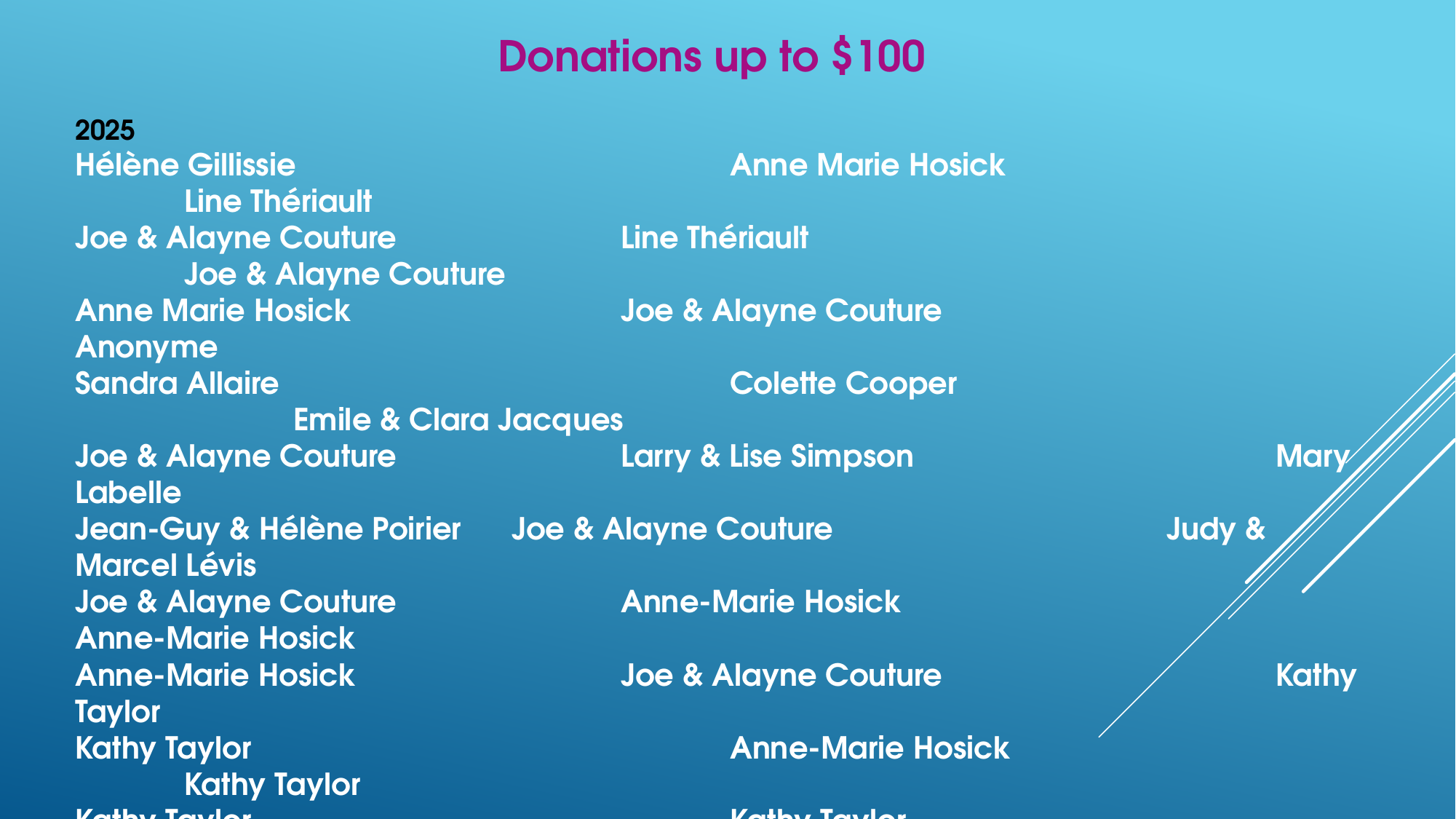

Donations up to $100

2025
Hélène Gillissie				Anne Marie Hosick				Line Thériault
Joe & Alayne Couture			Line Thériault						Joe & Alayne Couture
Anne Marie Hosick			Joe & Alayne Couture				Anonyme
Sandra Allaire					Colette Cooper					Emile & Clara Jacques
Joe & Alayne Couture			Larry & Lise Simpson				Mary Labelle
Jean-Guy & Hélène Poirier	Joe & Alayne Couture 			Judy & Marcel Lévis
Joe & Alayne Couture			Anne-Marie Hosick				Anne-Marie Hosick
Anne-Marie Hosick			Joe & Alayne Couture				Kathy Taylor
Kathy Taylor					Anne-Marie Hosick				Kathy Taylor
Kathy Taylor					Kathy Taylor						Kathy Taylor
Kathy Taylor					Mary Lepage						Mary Lepage
Mary Lepage					Betty-Ann McLeish					Pat & George Jasmin
Bonnie Thomson				Gislaine Morrish					Stan Soneff
Reijo Keiski						Carla Mascioli & Jack Robert		Lorna Chevrier
Irvin & Elizabeth Graham		Mike Rozon						Anne-Marie Hosick
Larry & Nicole St-Aubin		Elaine & Karl Krcel					Louisette Granier
Hélène Gillissie				Joe & Alayne Couture				Rick & Linda Lamarche